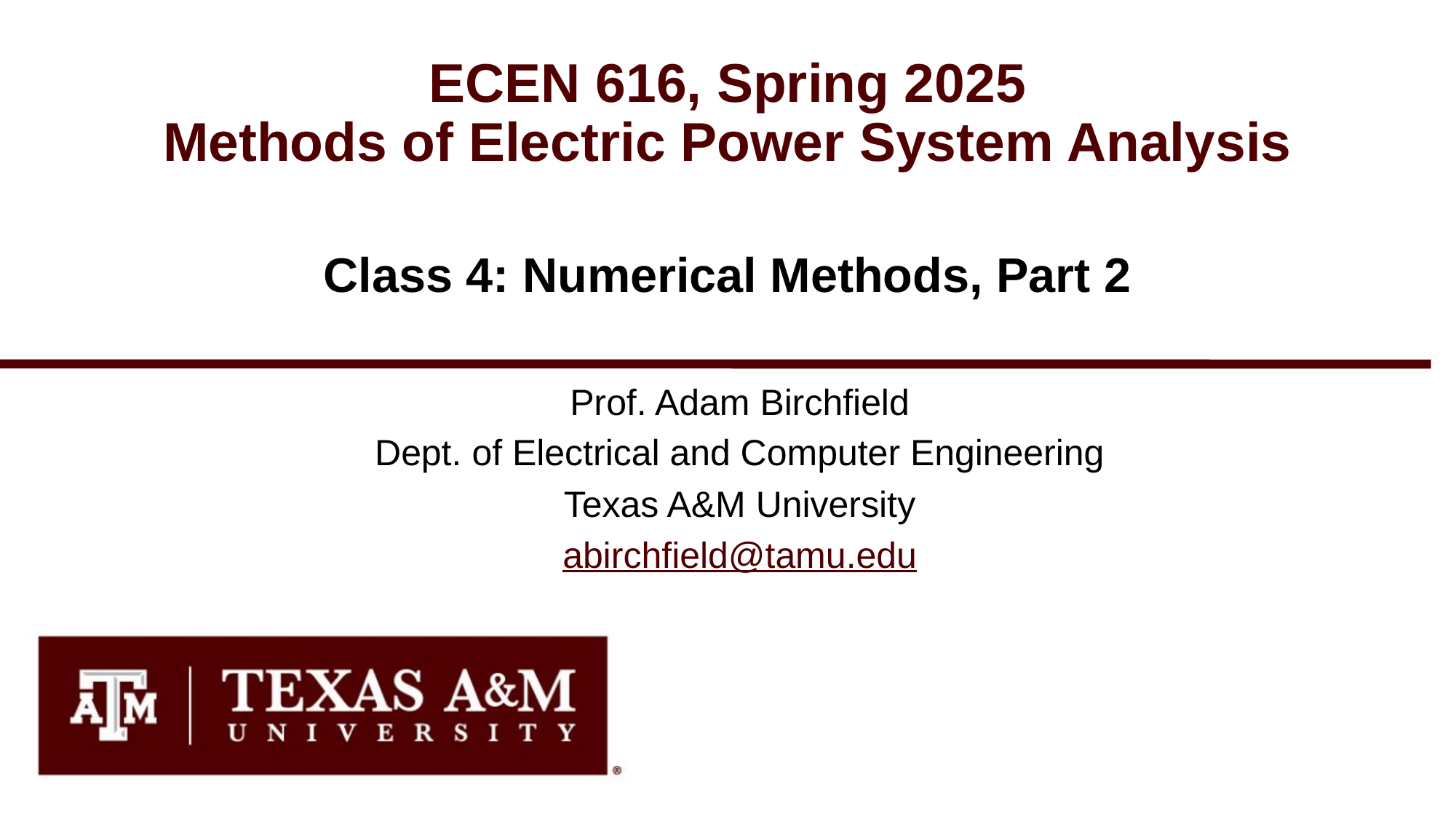

# ECEN 616, Spring 2025 Methods of Electric Power System Analysis
Class 4: Numerical Methods, Part 2
Prof. Adam Birchfield
Dept. of Electrical and Computer Engineering
Texas A&M University
abirchfield@tamu.edu